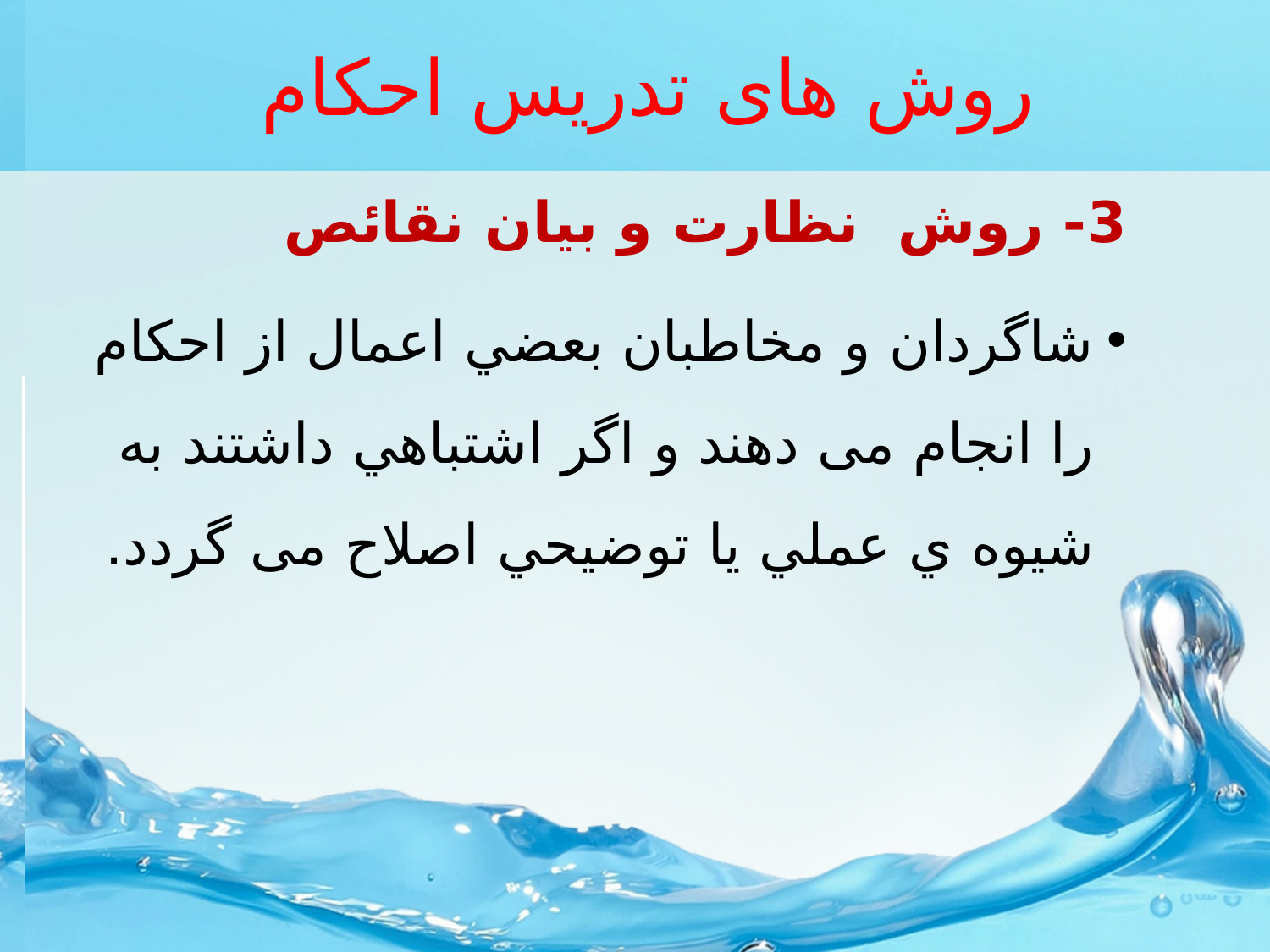

# روش های تدریس احکام
3- روش  نظارت و بیان نقائص
شاگردان و مخاطبان بعضي اعمال از احكام را انجام می دهند و اگر اشتباهي داشتند به شيوه ي عملي يا توضيحي اصلاح می گردد.